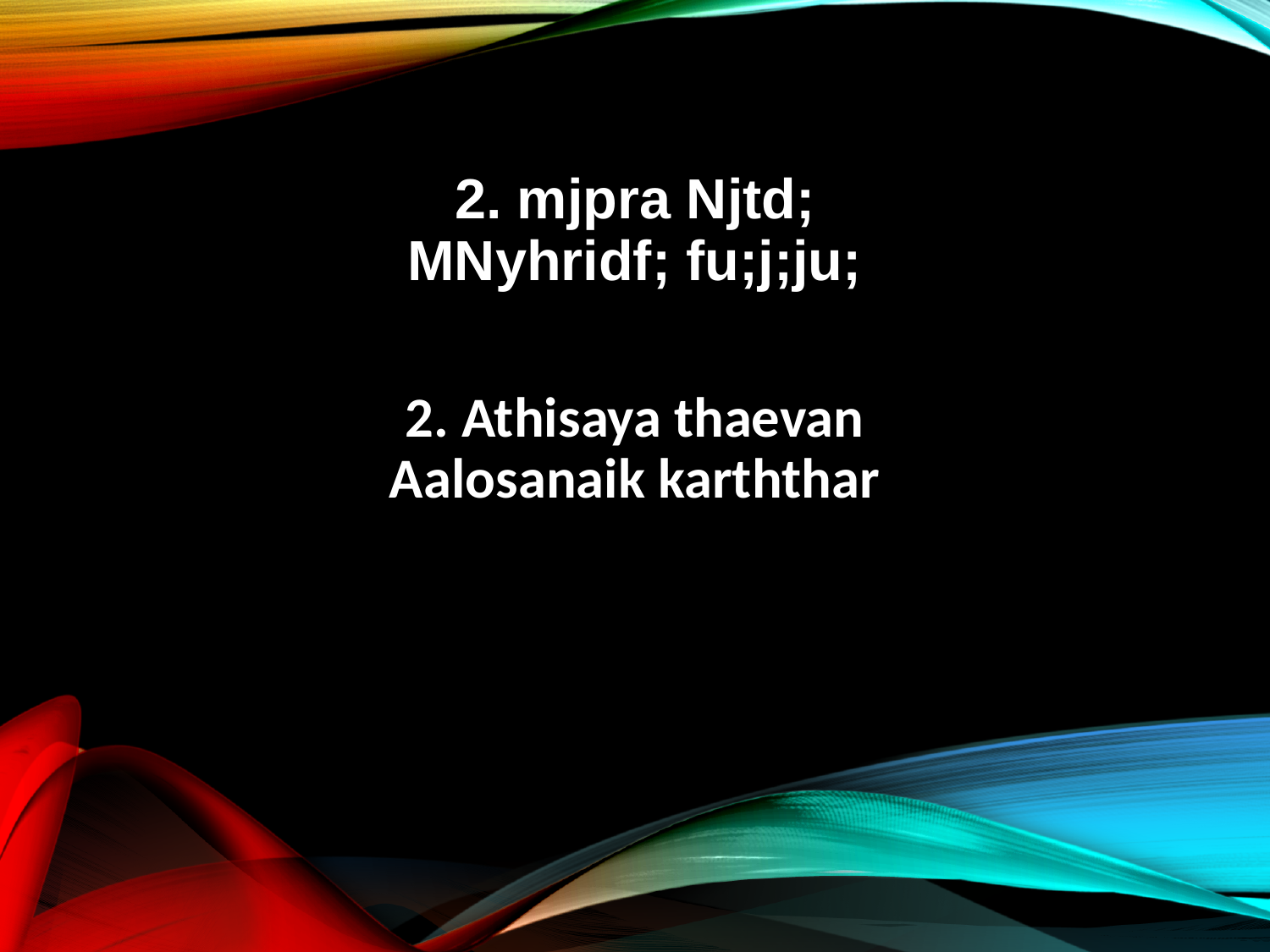

2. mjpra Njtd;
MNyhridf; fu;j;ju;

2. Athisaya thaevan
Aalosanaik karththar